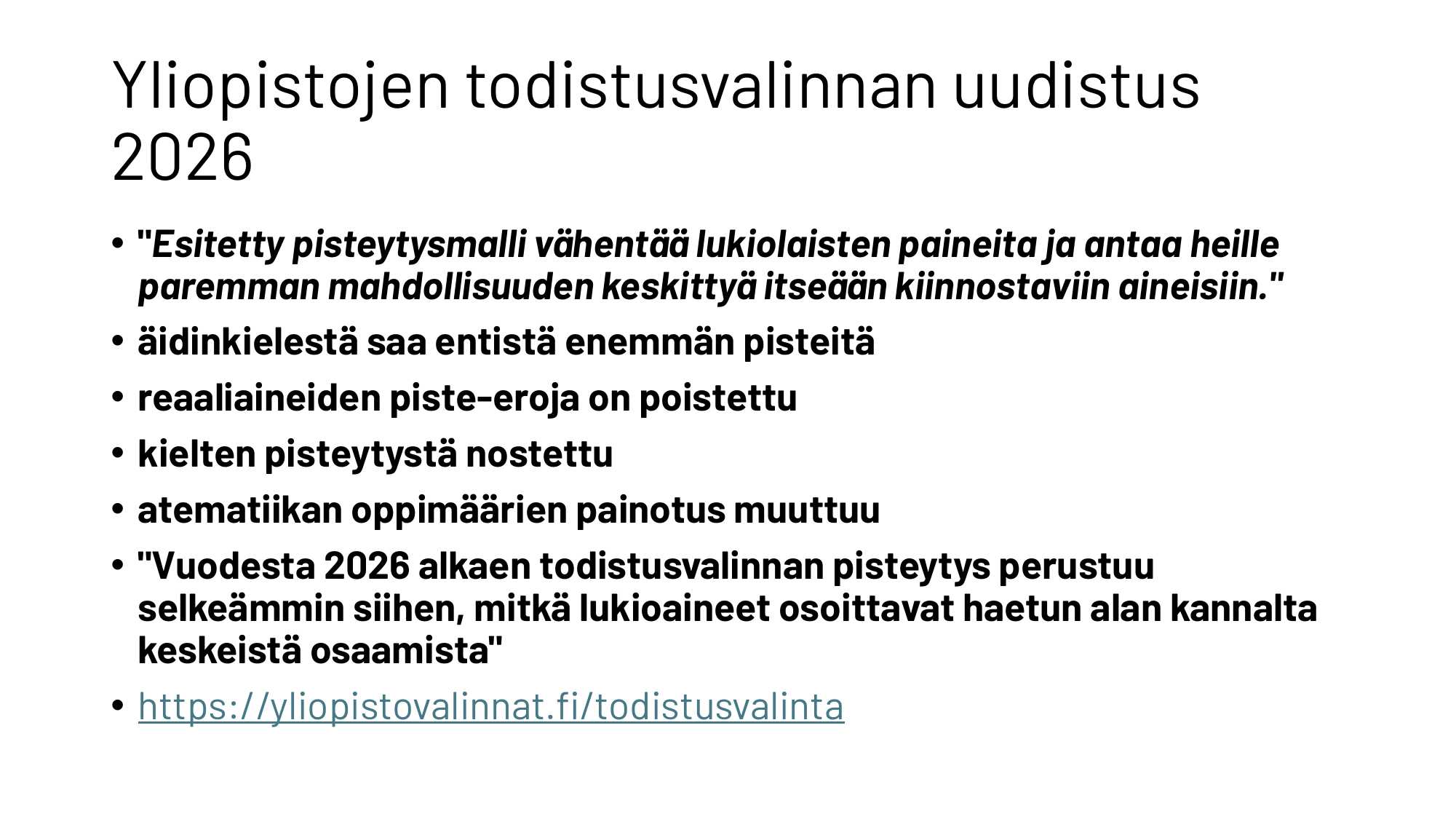

# Yliopistojen todistusvalinnan uudistus 2026
"Esitetty pisteytysmalli vähentää lukiolaisten paineita ja antaa heille paremman mahdollisuuden keskittyä itseään kiinnostaviin aineisiin."
äidinkielestä saa entistä enemmän pisteitä
reaaliaineiden piste-eroja on poistettu
kielten pisteytystä nostettu
atematiikan oppimäärien painotus muuttuu
"Vuodesta 2026 alkaen todistusvalinnan pisteytys perustuu selkeämmin siihen, mitkä lukioaineet osoittavat haetun alan kannalta keskeistä osaamista"
https://yliopistovalinnat.fi/todistusvalinta